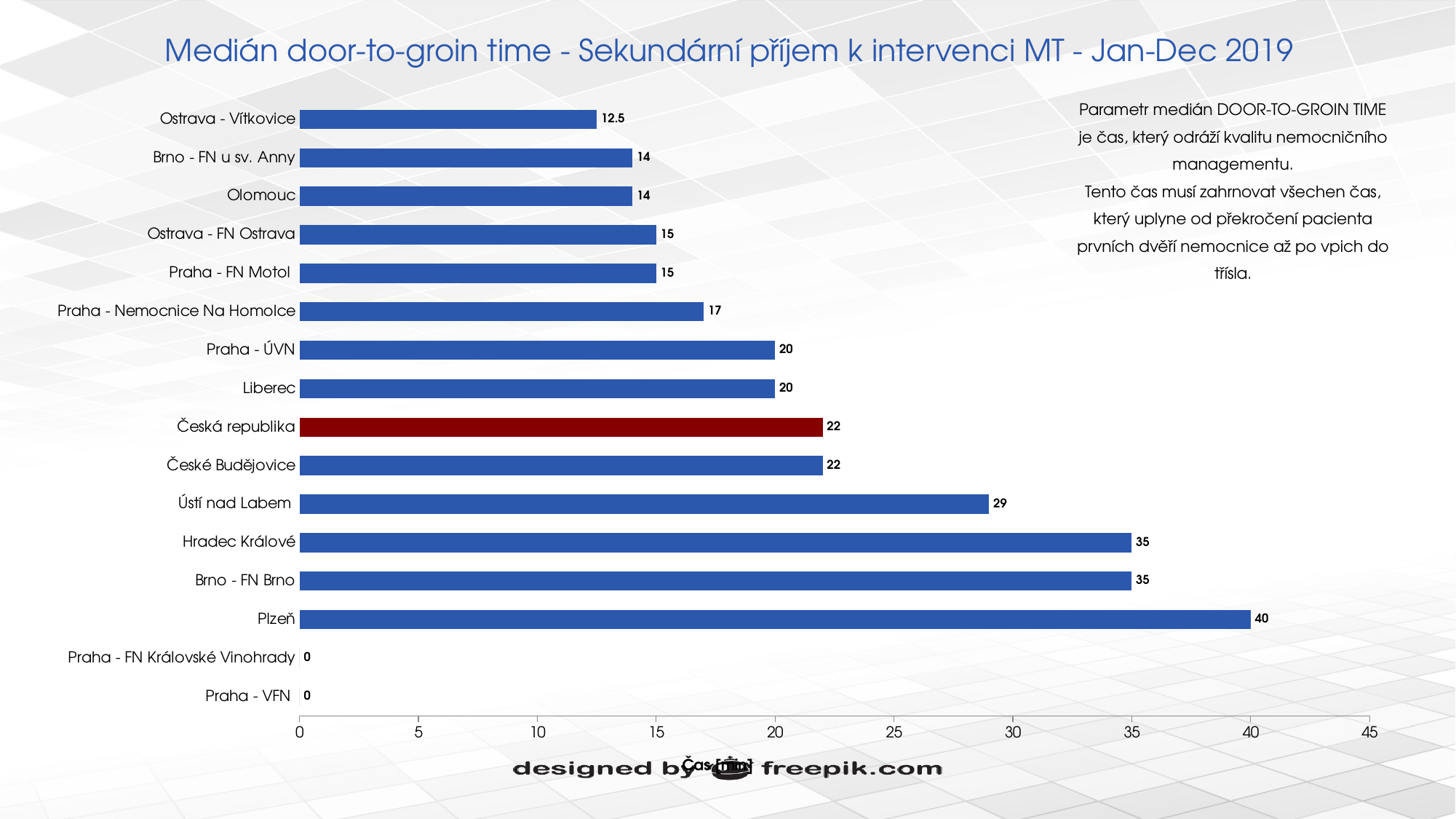

# Medián door-to-groin time - Sekundární příjem k intervenci MT - Jan-Dec 2019

### Chart

| Category | Median DTG (minutes) - second hospital |
|---|---|
| Praha - VFN  | 0.0 |
| Praha - FN Královské Vinohrady | 0.0 |
| Plzeň | 40.0 |
| Brno - FN Brno | 35.0 |
| Hradec Králové | 35.0 |
| Ústí nad Labem  | 29.0 |
| České Budějovice | 22.0 |
| Česká republika | 22.0 |
| Liberec | 20.0 |
| Praha - ÚVN | 20.0 |
| Praha - Nemocnice Na Homolce | 17.0 |
| Praha - FN Motol  | 15.0 |
| Ostrava - FN Ostrava | 15.0 |
| Olomouc | 14.0 |
| Brno - FN u sv. Anny | 14.0 |
| Ostrava - Vítkovice | 12.5 |
Parametr medián DOOR-TO-GROIN TIME je čas, který odráží kvalitu nemocničního managementu.
Tento čas musí zahrnovat všechen čas, který uplyne od překročení pacienta prvních dvěří nemocnice až po vpich do třísla.